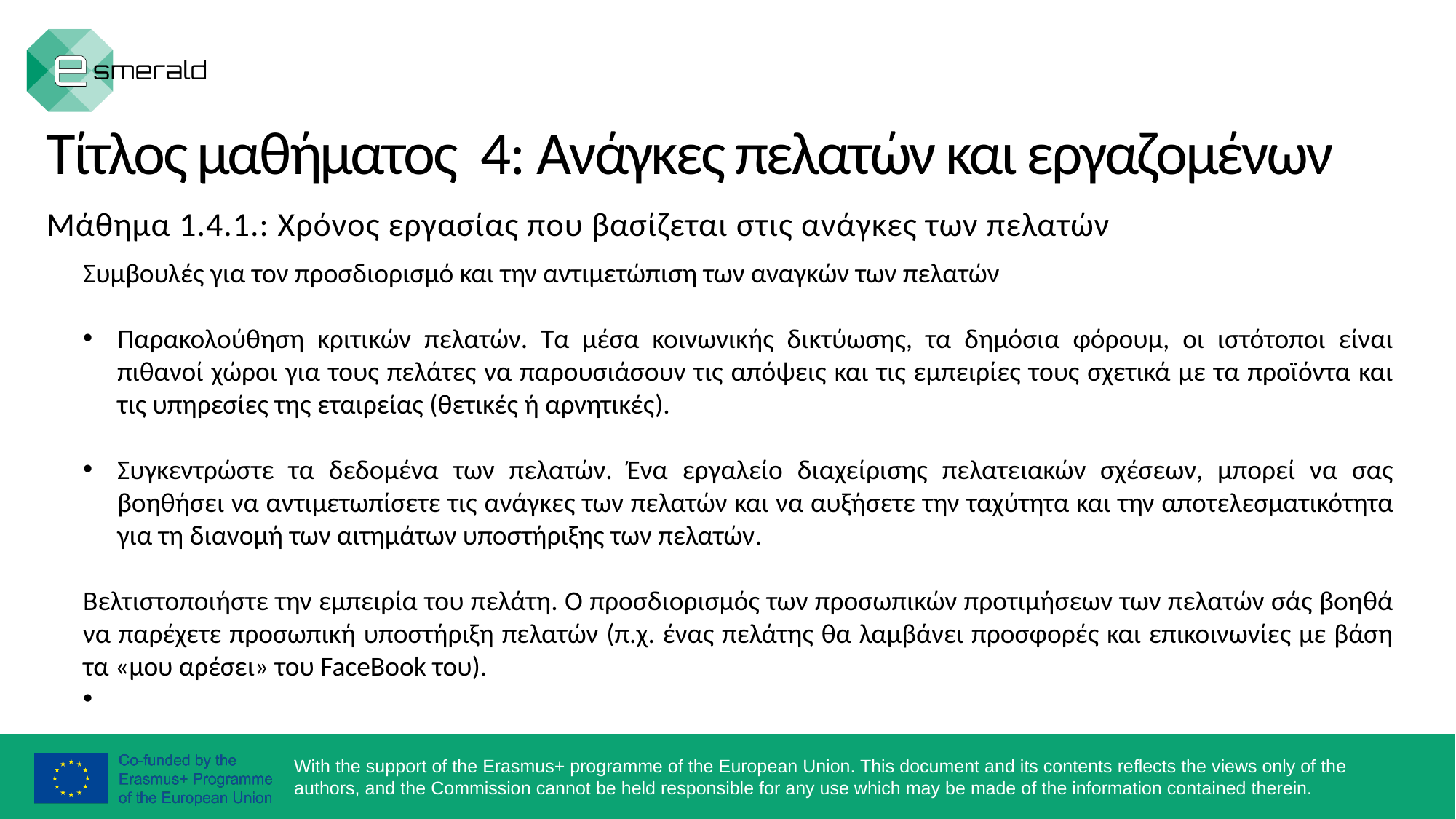

Τίτλος μαθήματος  4: Ανάγκες πελατών και εργαζομένων
Μάθημα 1.4.1.: Χρόνος εργασίας που βασίζεται στις ανάγκες των πελατών
Συμβουλές για τον προσδιορισμό και την αντιμετώπιση των αναγκών των πελατών

Παρακολούθηση κριτικών πελατών. Τα μέσα κοινωνικής δικτύωσης, τα δημόσια φόρουμ, οι ιστότοποι είναι πιθανοί χώροι για τους πελάτες να παρουσιάσουν τις απόψεις και τις εμπειρίες τους σχετικά με τα προϊόντα και τις υπηρεσίες της εταιρείας (θετικές ή αρνητικές).

Συγκεντρώστε τα δεδομένα των πελατών. Ένα εργαλείο διαχείρισης πελατειακών σχέσεων, μπορεί να σας βοηθήσει να αντιμετωπίσετε τις ανάγκες των πελατών και να αυξήσετε την ταχύτητα και την αποτελεσματικότητα για τη διανομή των αιτημάτων υποστήριξης των πελατών.

Βελτιστοποιήστε την εμπειρία του πελάτη. Ο προσδιορισμός των προσωπικών προτιμήσεων των πελατών σάς βοηθά να παρέχετε προσωπική υποστήριξη πελατών (π.χ. ένας πελάτης θα λαμβάνει προσφορές και επικοινωνίες με βάση τα «μου αρέσει» του FaceBook του).